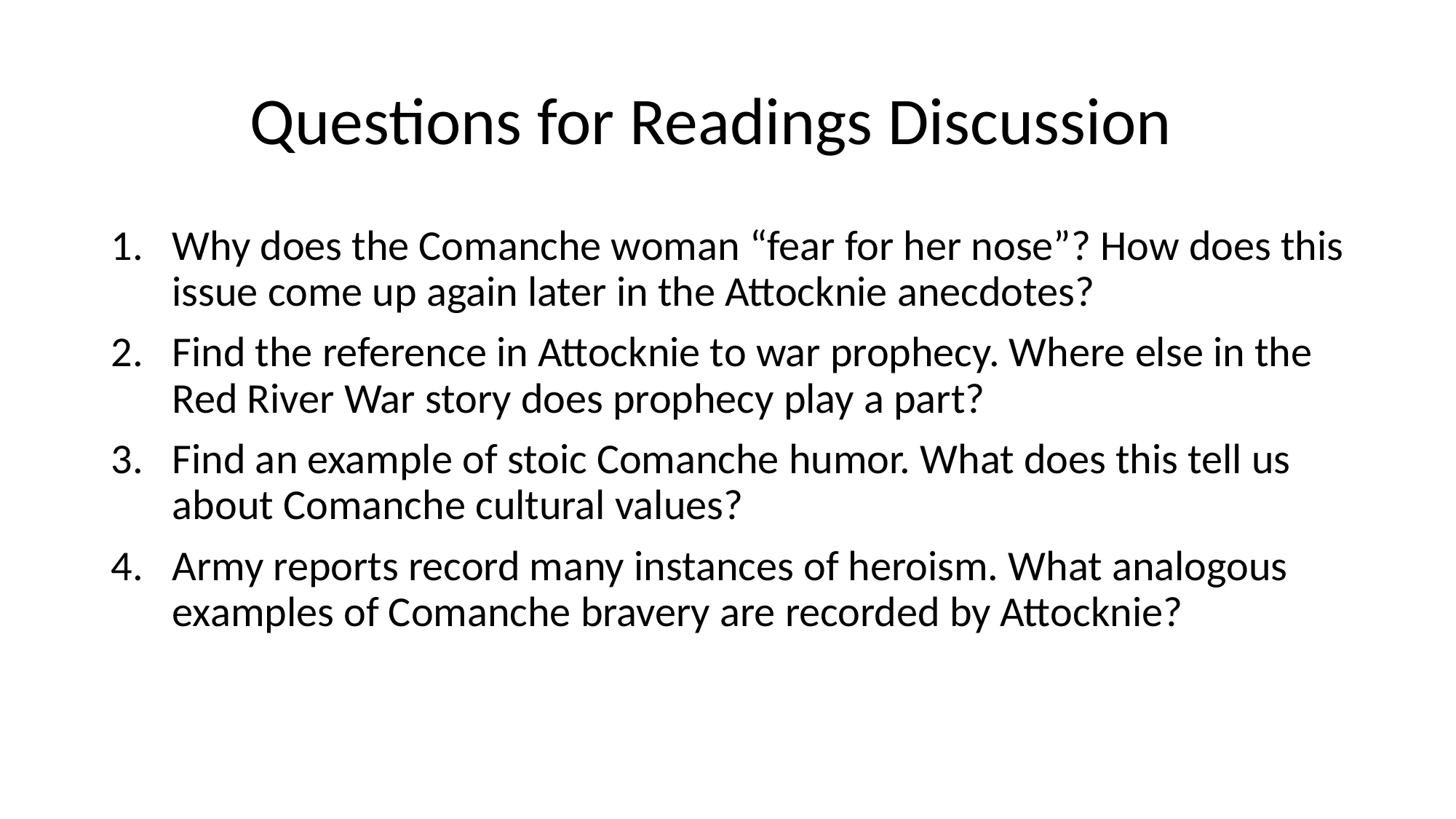

# Questions for Readings Discussion
Why does the Comanche woman “fear for her nose”? How does this issue come up again later in the Attocknie anecdotes?
Find the reference in Attocknie to war prophecy. Where else in the Red River War story does prophecy play a part?
Find an example of stoic Comanche humor. What does this tell us about Comanche cultural values?
Army reports record many instances of heroism. What analogous examples of Comanche bravery are recorded by Attocknie?